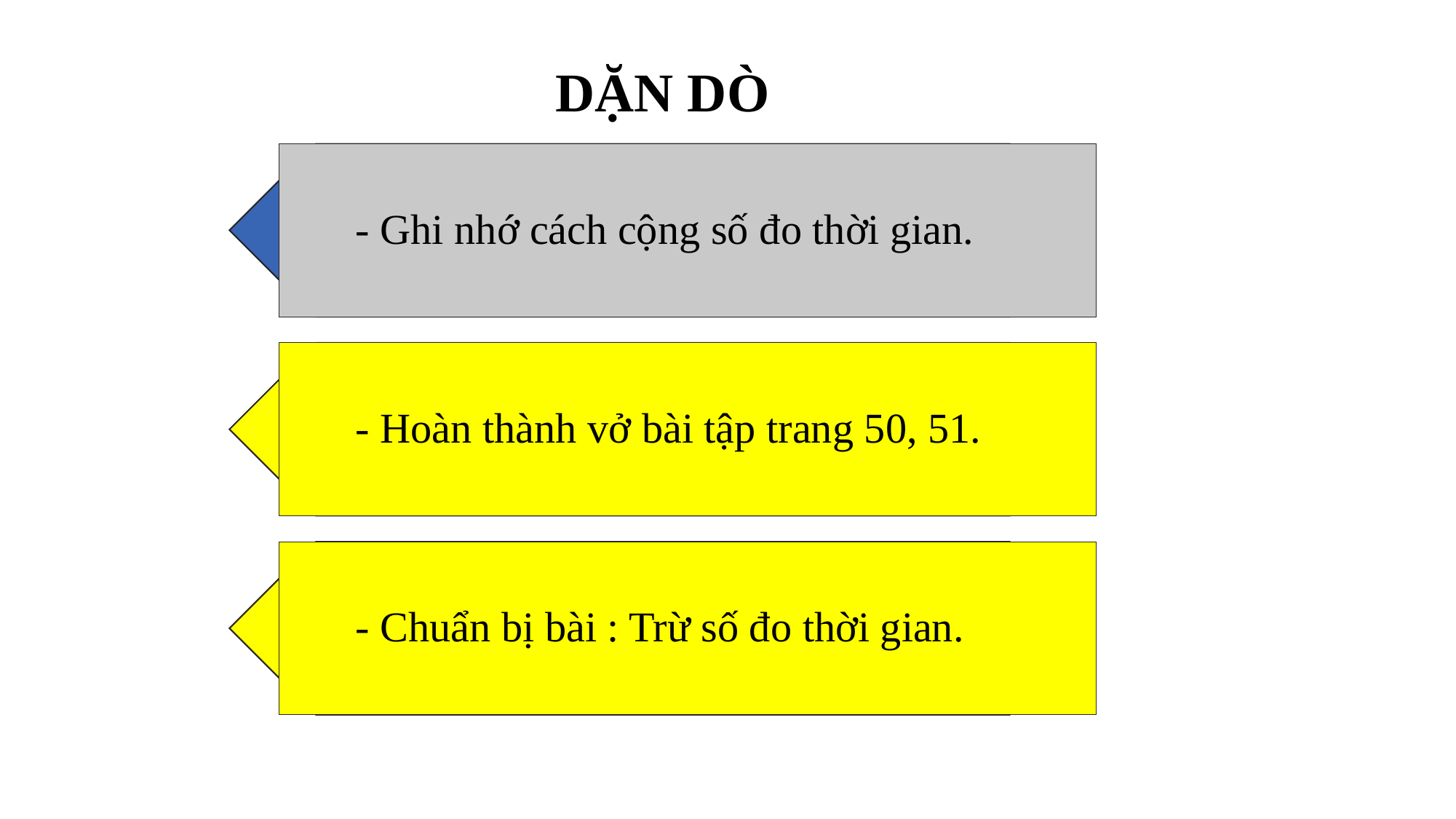

DẶN DÒ

- Ghi nhớ cách cộng số đo thời gian.

- Hoàn thành vở bài tập trang 50, 51.

- Chuẩn bị bài : Trừ số đo thời gian.